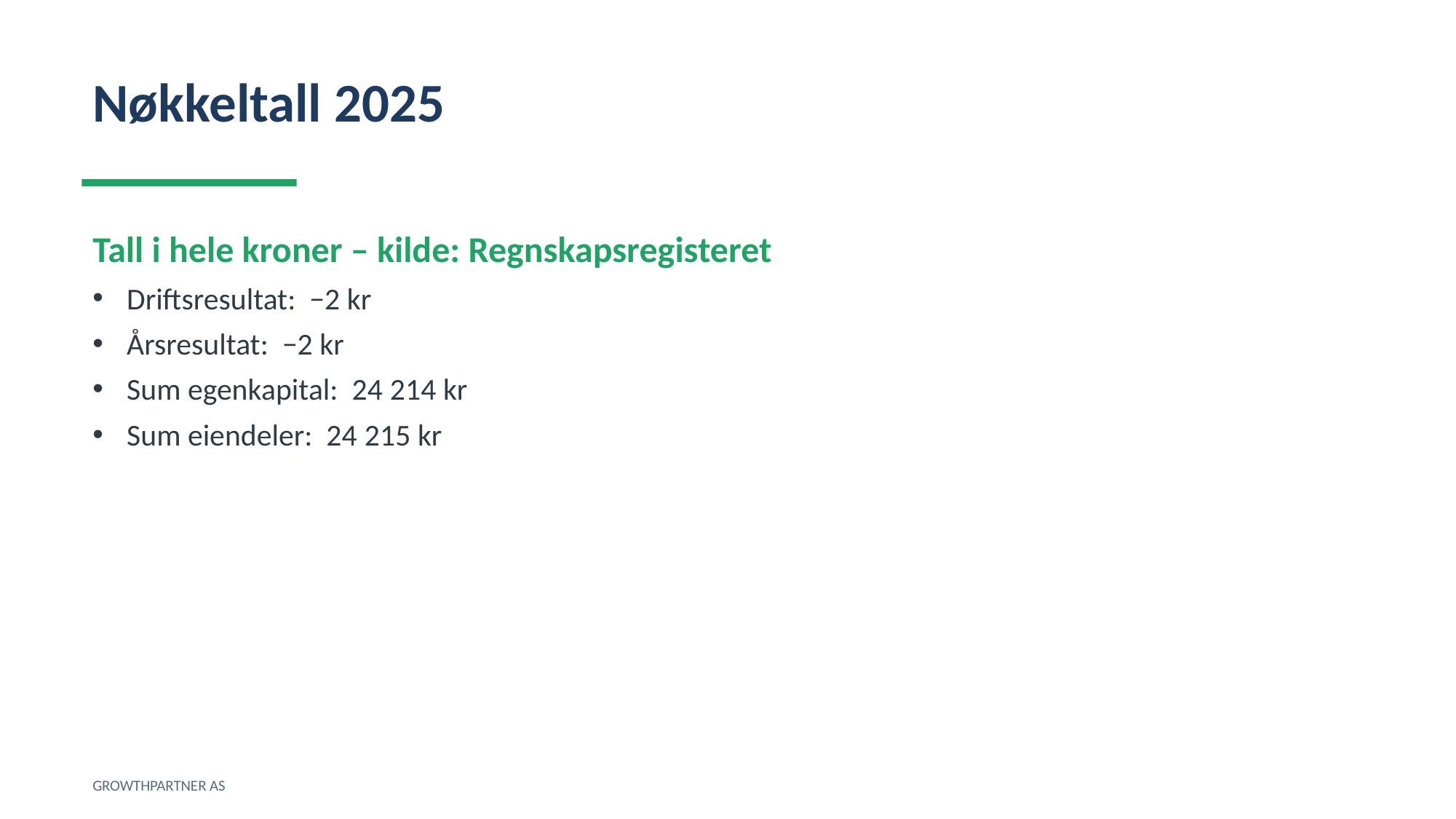

Nøkkeltall 2025

Tall i hele kroner – kilde: Regnskapsregisteret
Driftsresultat:  −2 kr
Årsresultat:  −2 kr
Sum egenkapital:  24 214 kr
Sum eiendeler:  24 215 kr
GROWTHPARTNER AS